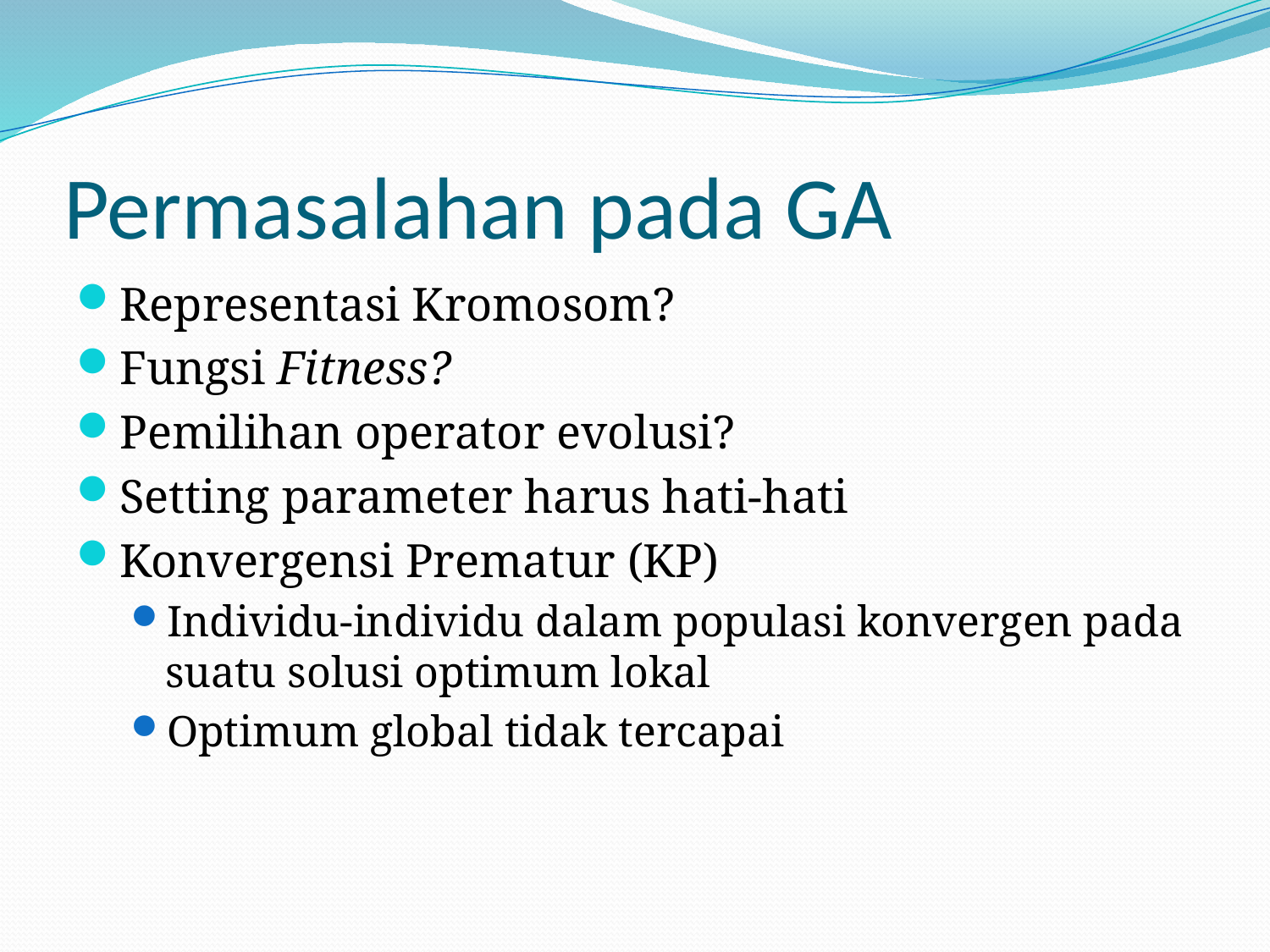

# Permasalahan pada GA
Representasi Kromosom?
Fungsi Fitness?
Pemilihan operator evolusi?
Setting parameter harus hati-hati
Konvergensi Prematur (KP)
Individu-individu dalam populasi konvergen pada suatu solusi optimum lokal
Optimum global tidak tercapai